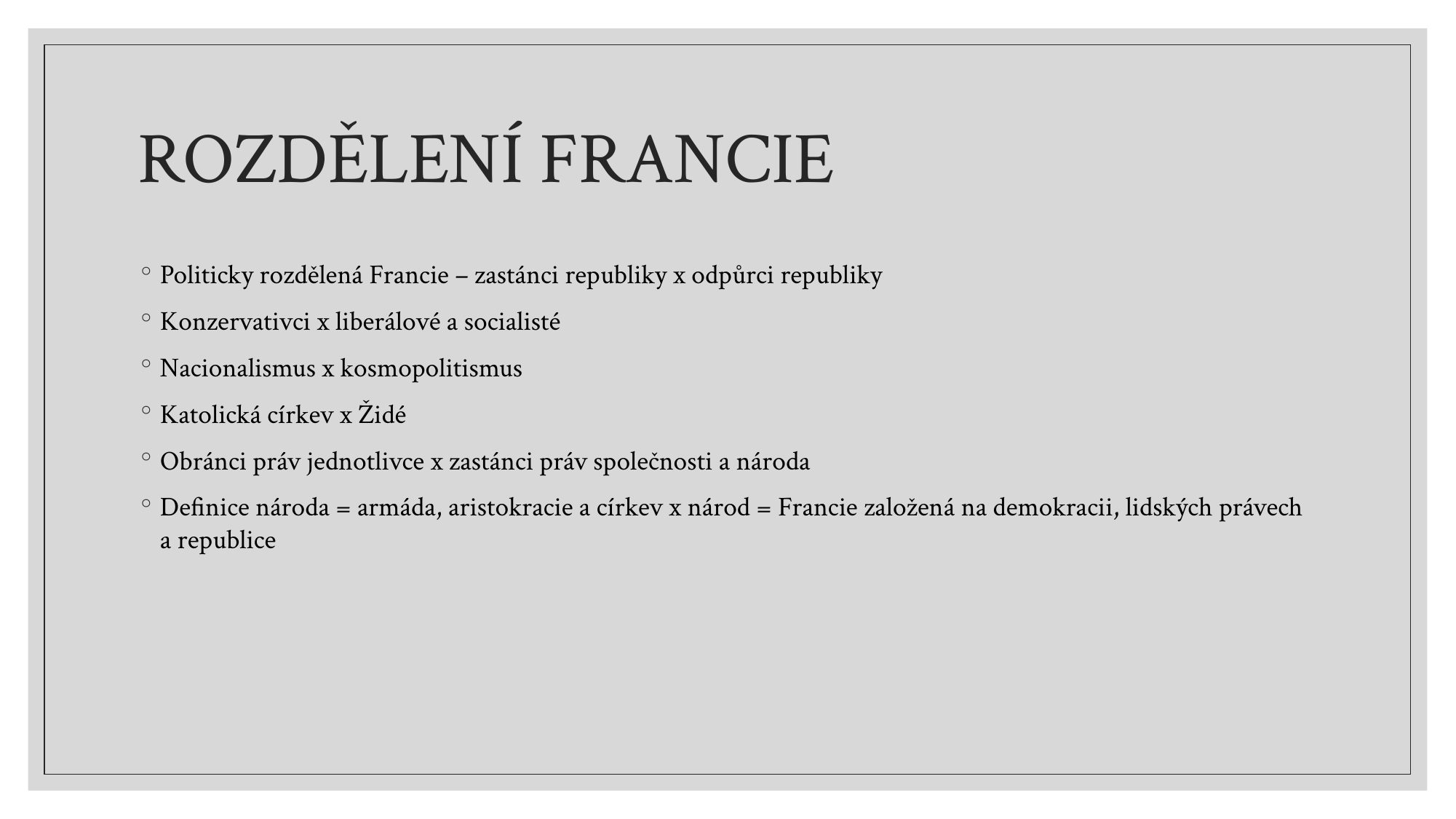

# ROZDĚLENÍ FRANCIE
Politicky rozdělená Francie – zastánci republiky x odpůrci republiky
Konzervativci x liberálové a socialisté
Nacionalismus x kosmopolitismus
Katolická církev x Židé
Obránci práv jednotlivce x zastánci práv společnosti a národa
Definice národa = armáda, aristokracie a církev x národ = Francie založená na demokracii, lidských právech a republice